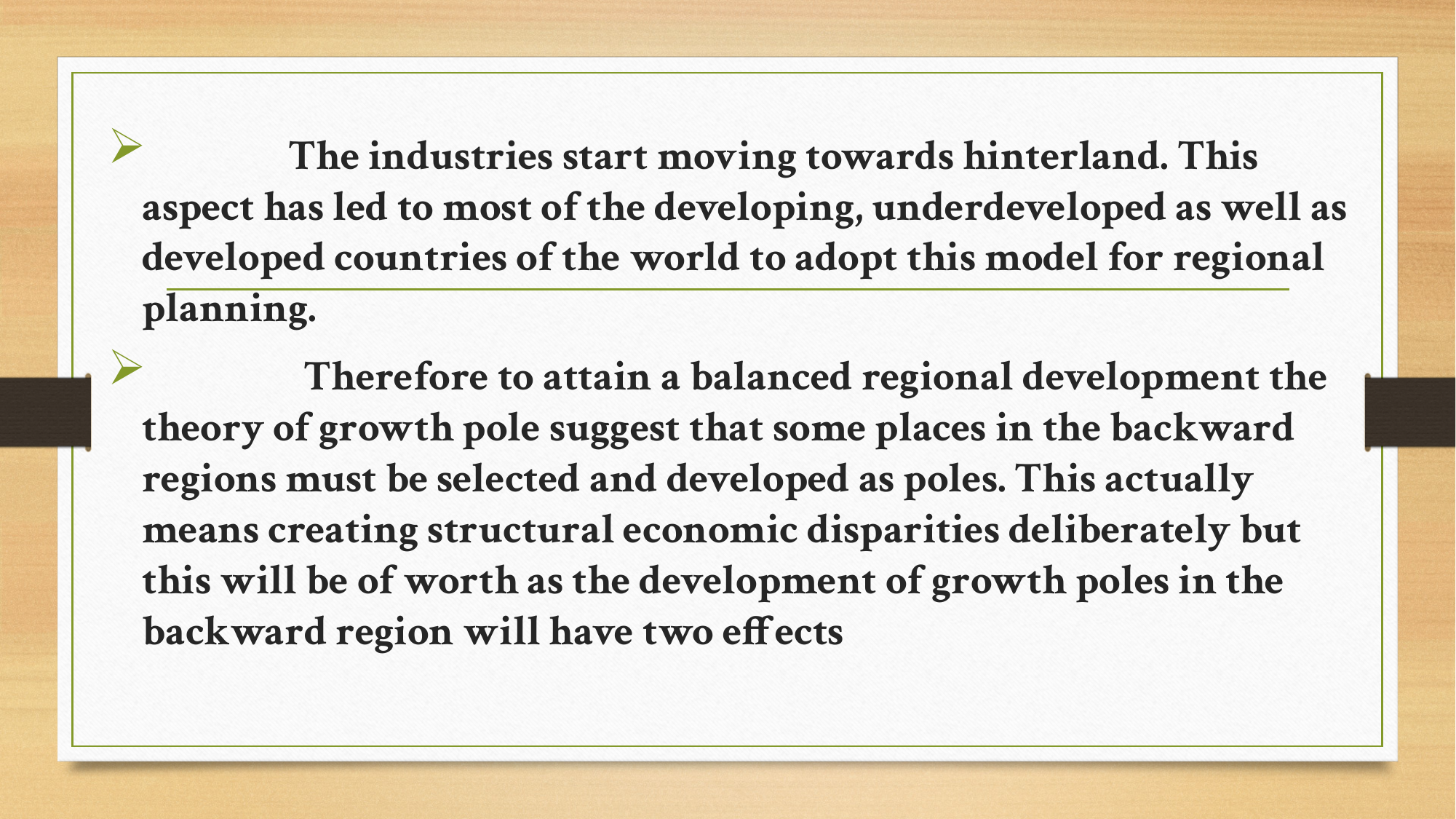

The industries start moving towards hinterland. This aspect has led to most of the developing, underdeveloped as well as developed countries of the world to adopt this model for regional planning.
                  Therefore to attain a balanced regional development the theory of growth pole suggest that some places in the backward regions must be selected and developed as poles. This actually means creating structural economic disparities deliberately but this will be of worth as the development of growth poles in the backward region will have two effects